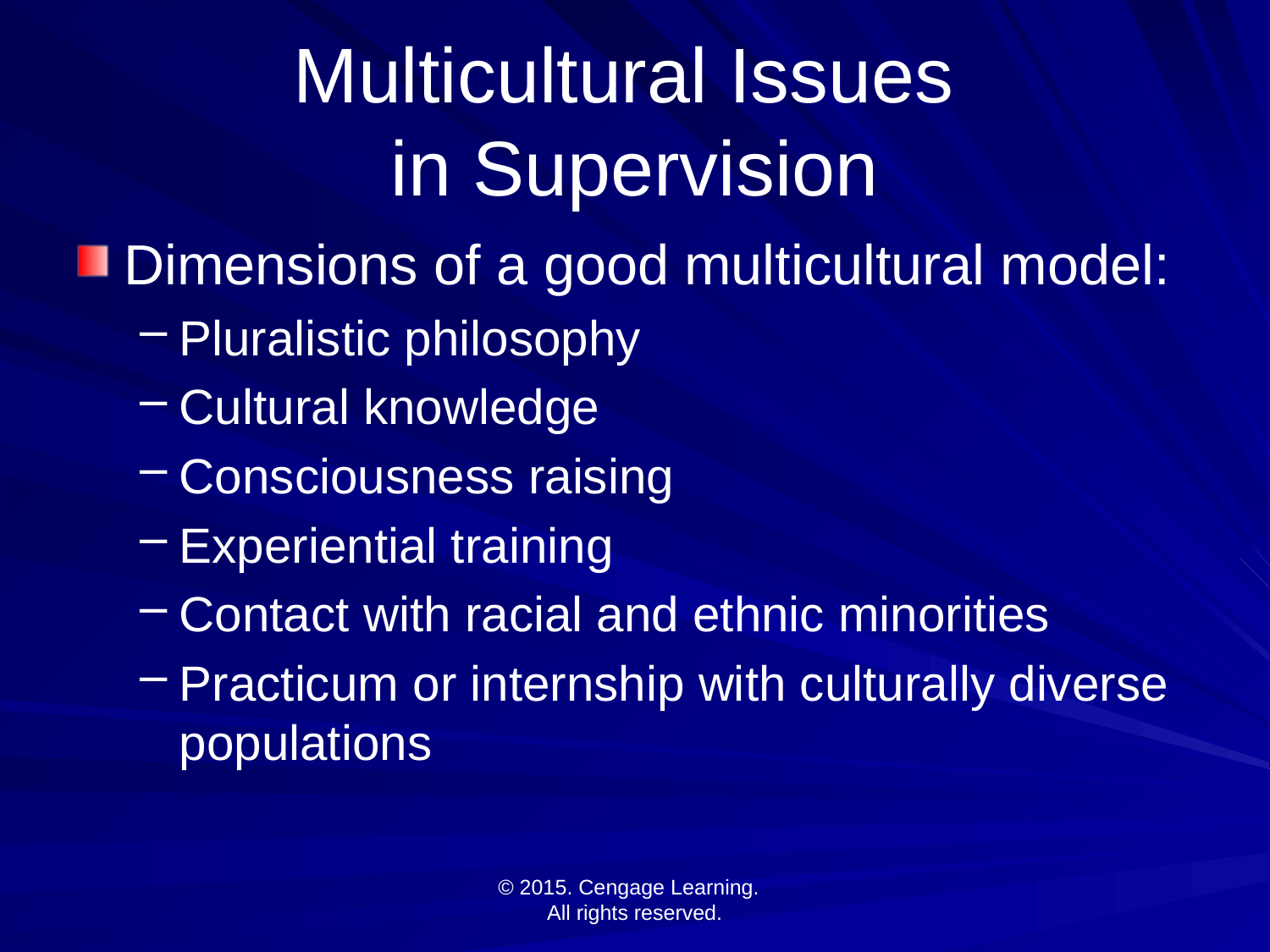

# Multicultural Issues in Supervision
Dimensions of a good multicultural model:
Pluralistic philosophy
Cultural knowledge
Consciousness raising
Experiential training
Contact with racial and ethnic minorities
Practicum or internship with culturally diverse populations
© 2015. Cengage Learning.
All rights reserved.